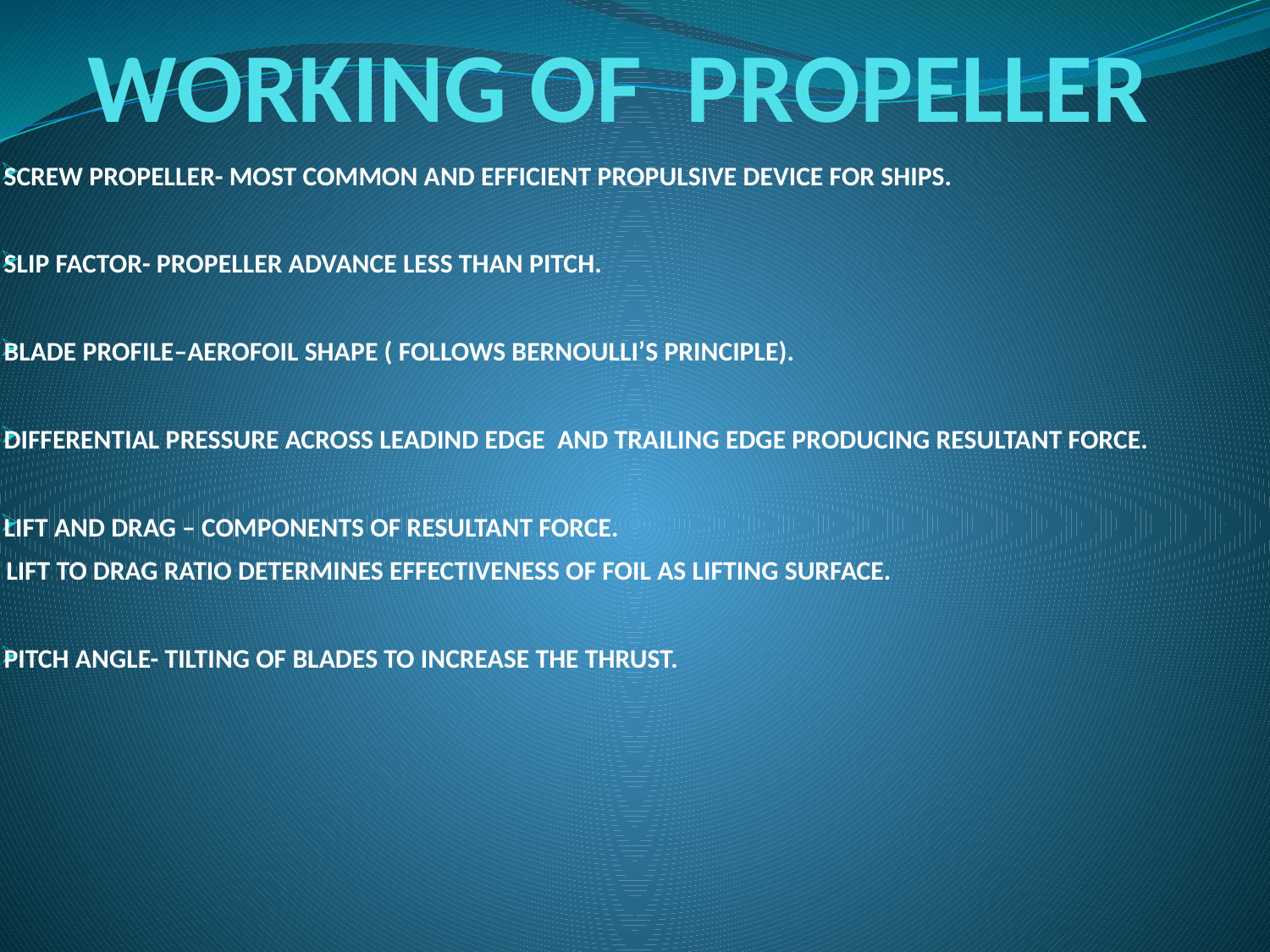

# WORKING OF  PROPELLER
SCREW PROPELLER- MOST COMMON AND EFFICIENT PROPULSIVE DEVICE FOR SHIPS.

SLIP FACTOR- PROPELLER ADVANCE LESS THAN PITCH.

BLADE PROFILE–AEROFOIL SHAPE ( FOLLOWS BERNOULLI’S PRINCIPLE).

DIFFERENTIAL PRESSURE ACROSS LEADIND EDGE  AND TRAILING EDGE PRODUCING RESULTANT FORCE.

LIFT AND DRAG – COMPONENTS OF RESULTANT FORCE.
 LIFT TO DRAG RATIO DETERMINES EFFECTIVENESS OF FOIL AS LIFTING SURFACE.

PITCH ANGLE- TILTING OF BLADES TO INCREASE THE THRUST.